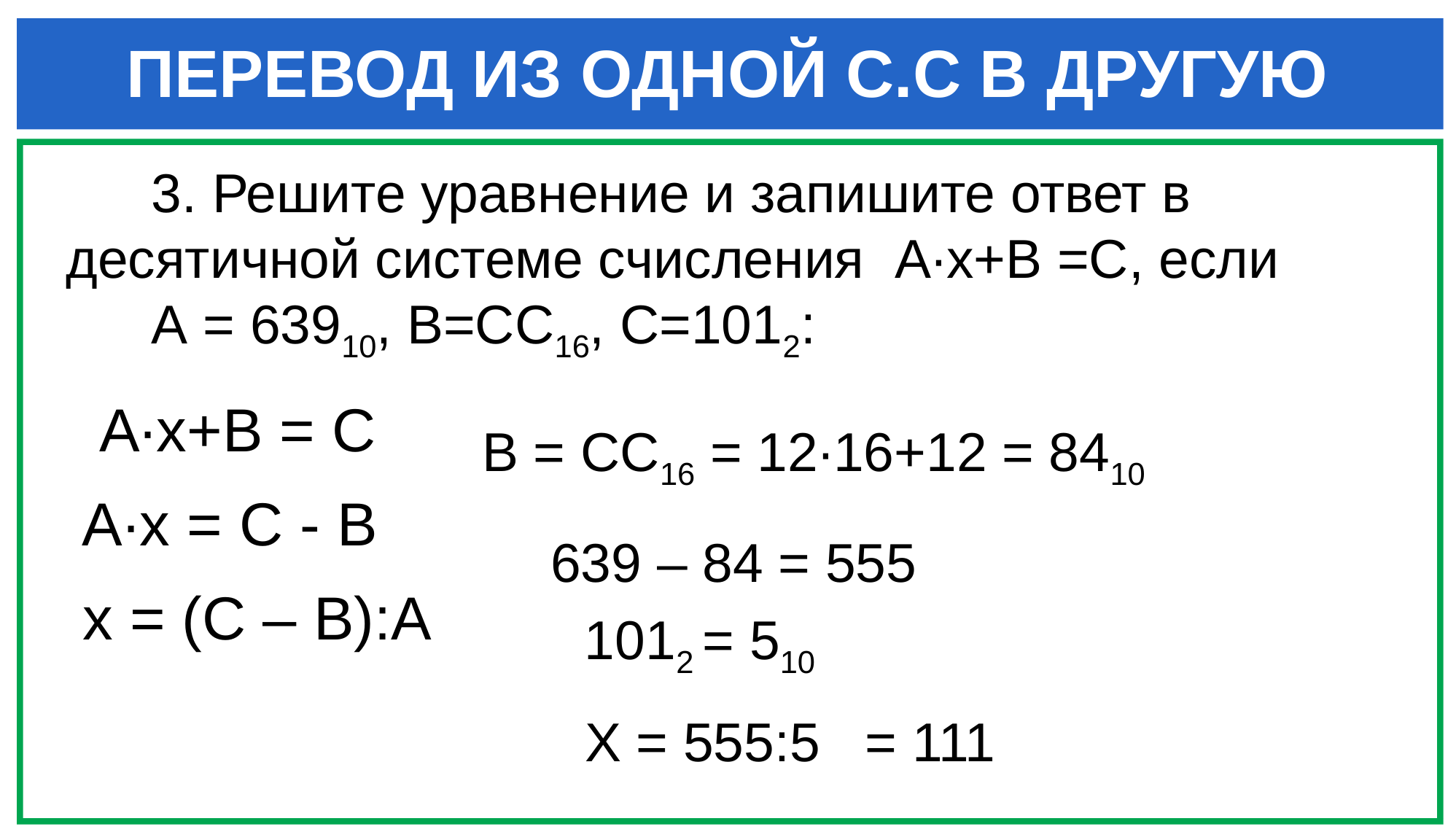

ПЕРЕВОД ИЗ ОДНОЙ С.С В ДРУГУЮ
3. Решите уравнение и запишите ответ в десятичной системе счисления  A∙x+B =C, если
А = 63910, В=СС16, С=1012:
A∙x+B = C
В = СС16 = 12∙16+12 = 8410

A∙x = C - В
639 – 84 = 555
x = (C – В):А
1012 = 510
Х = 555:5   = 111